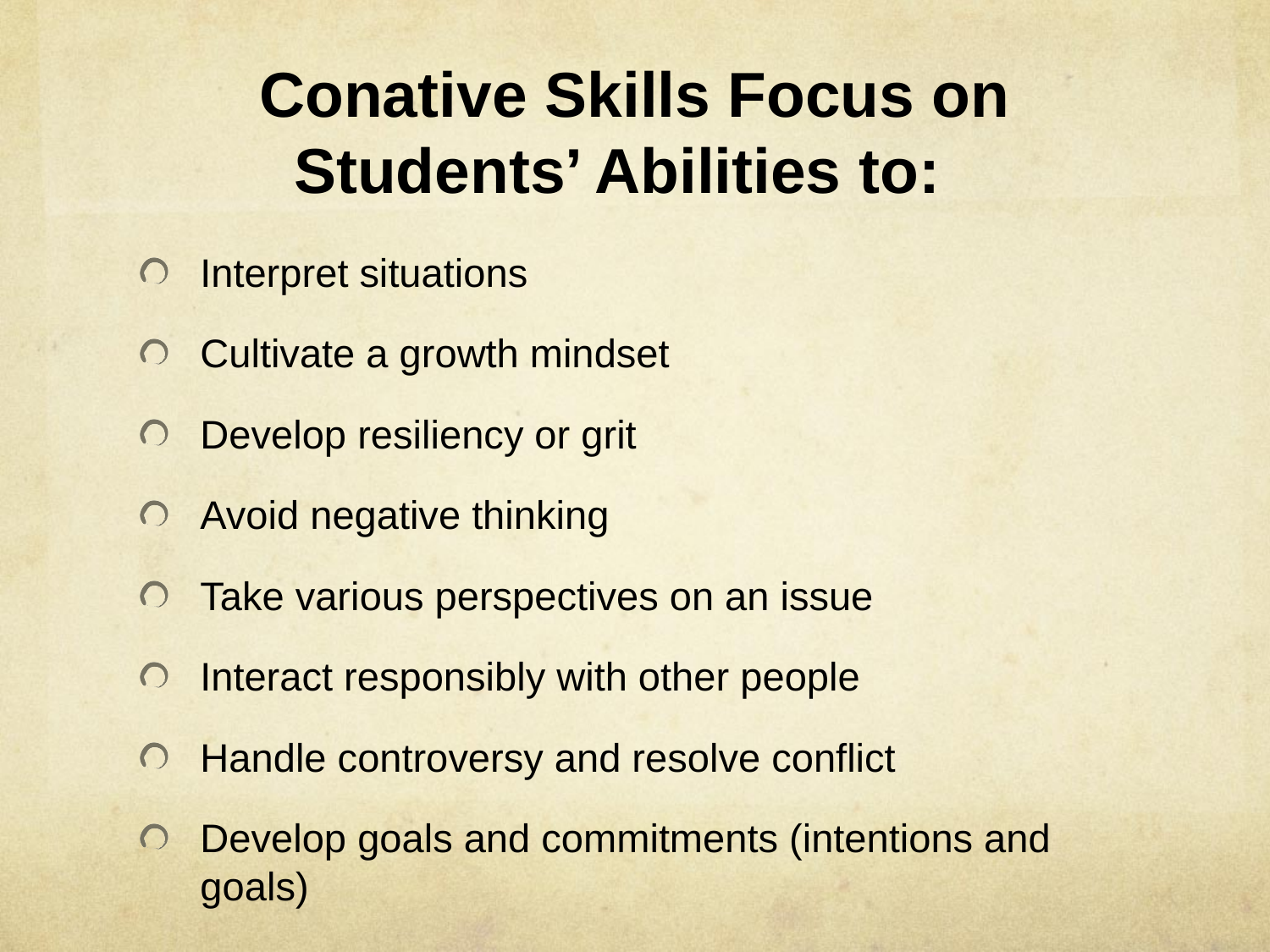

# Conative Skills Focus on Students’ Abilities to:
Interpret situations
Cultivate a growth mindset
Develop resiliency or grit
Avoid negative thinking
Take various perspectives on an issue
Interact responsibly with other people
Handle controversy and resolve conflict
Develop goals and commitments (intentions and goals)